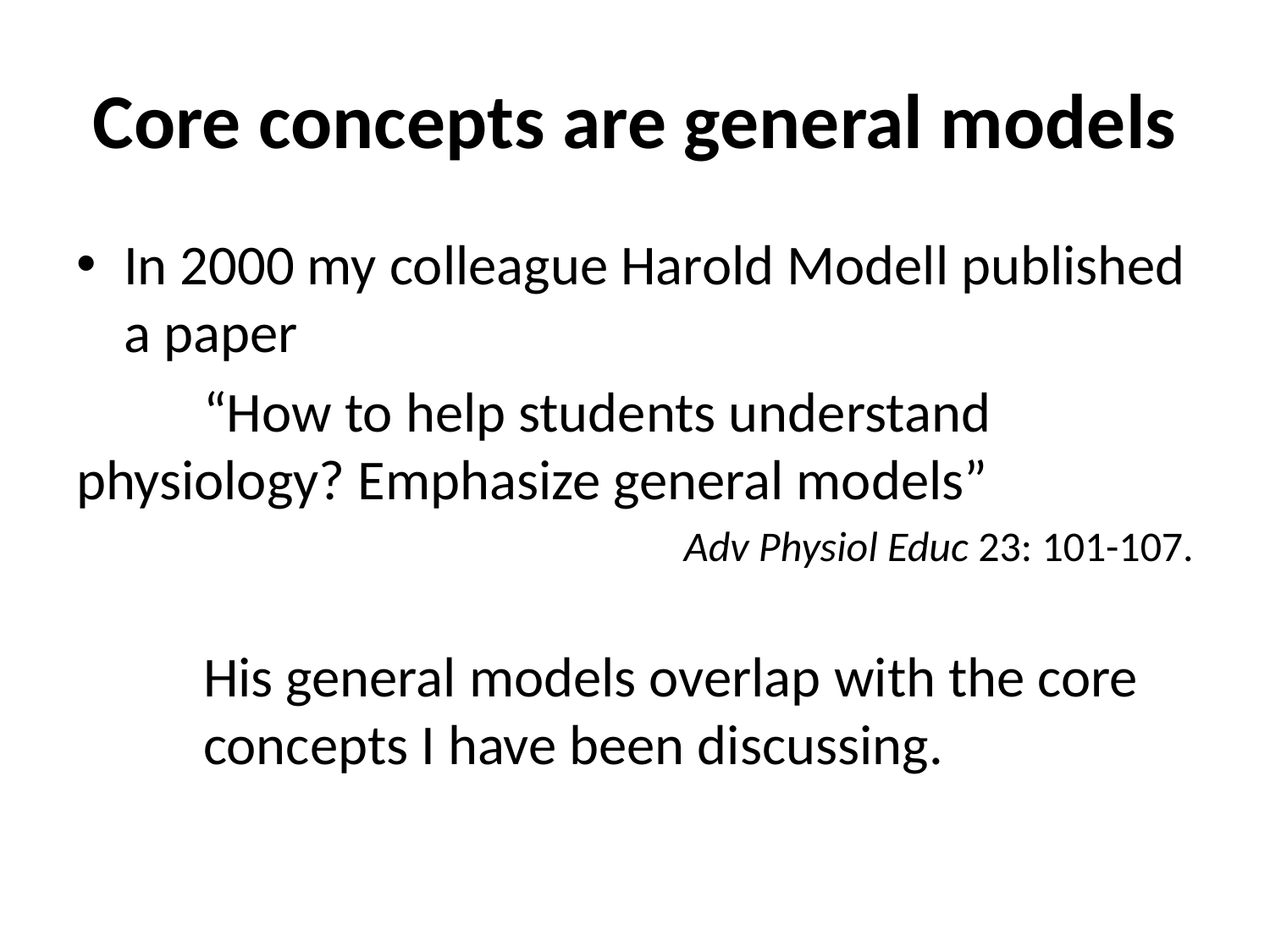

# Core concepts are general models
In 2000 my colleague Harold Modell published a paper
	“How to help students understand 	physiology? Emphasize general models”
Adv Physiol Educ 23: 101-107.

	His general models overlap with the core 	concepts I have been discussing.